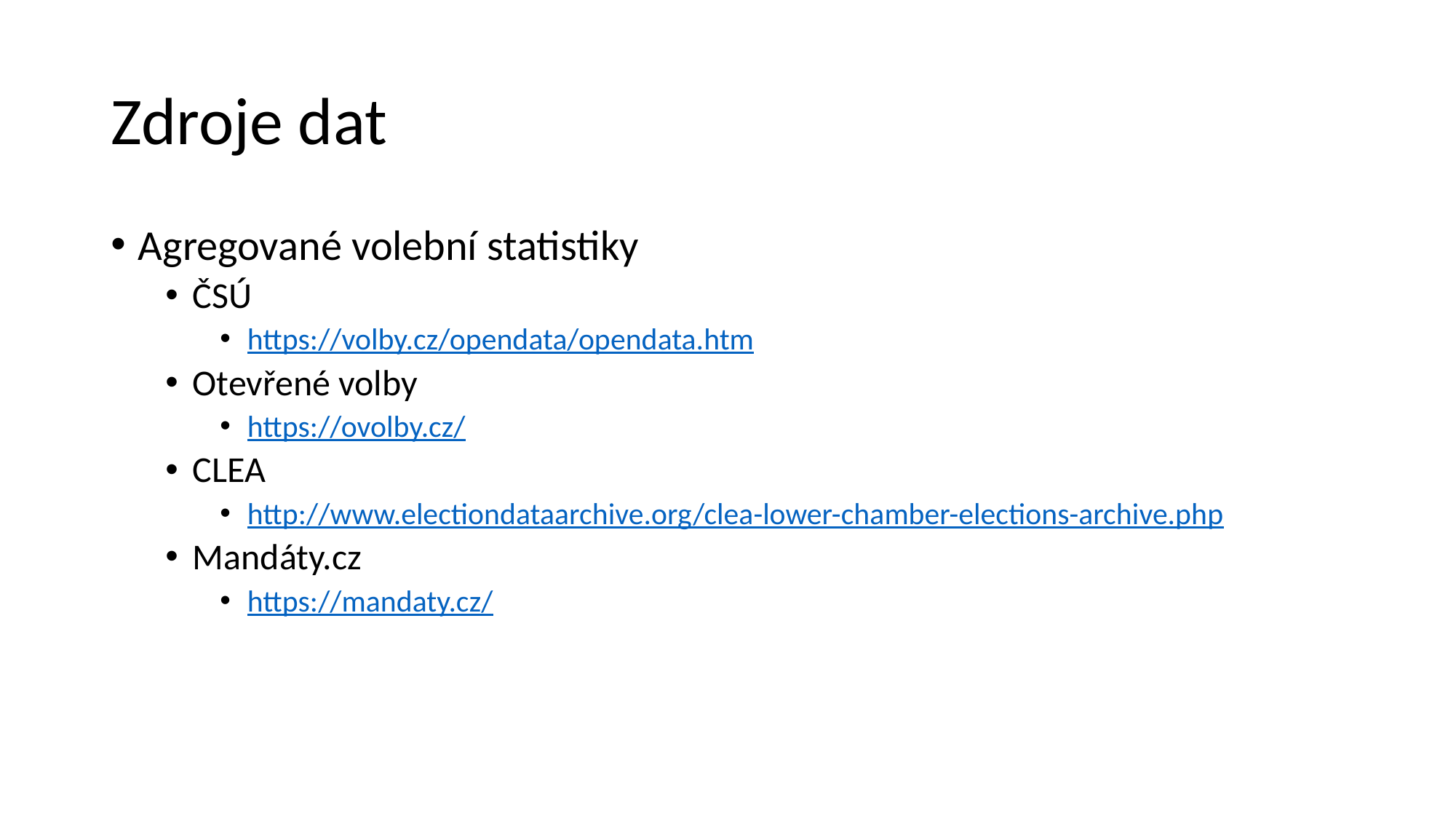

# Zdroje dat
Agregované volební statistiky
ČSÚ
https://volby.cz/opendata/opendata.htm
Otevřené volby
https://ovolby.cz/
CLEA
http://www.electiondataarchive.org/clea-lower-chamber-elections-archive.php
Mandáty.cz
https://mandaty.cz/